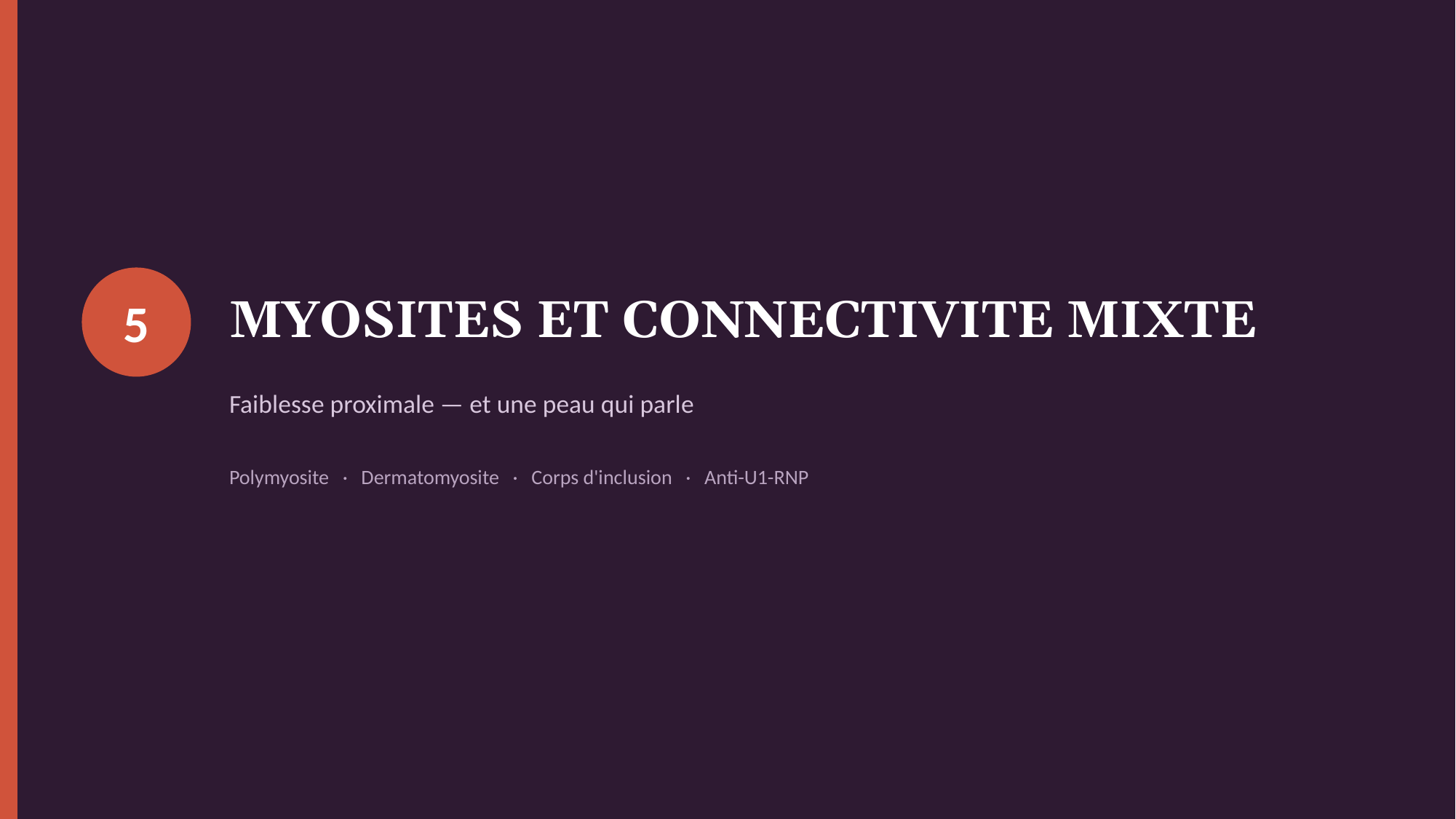

MYOSITES ET CONNECTIVITE MIXTE

5
Faiblesse proximale — et une peau qui parle
Polymyosite   ·   Dermatomyosite   ·   Corps d'inclusion   ·   Anti-U1-RNP